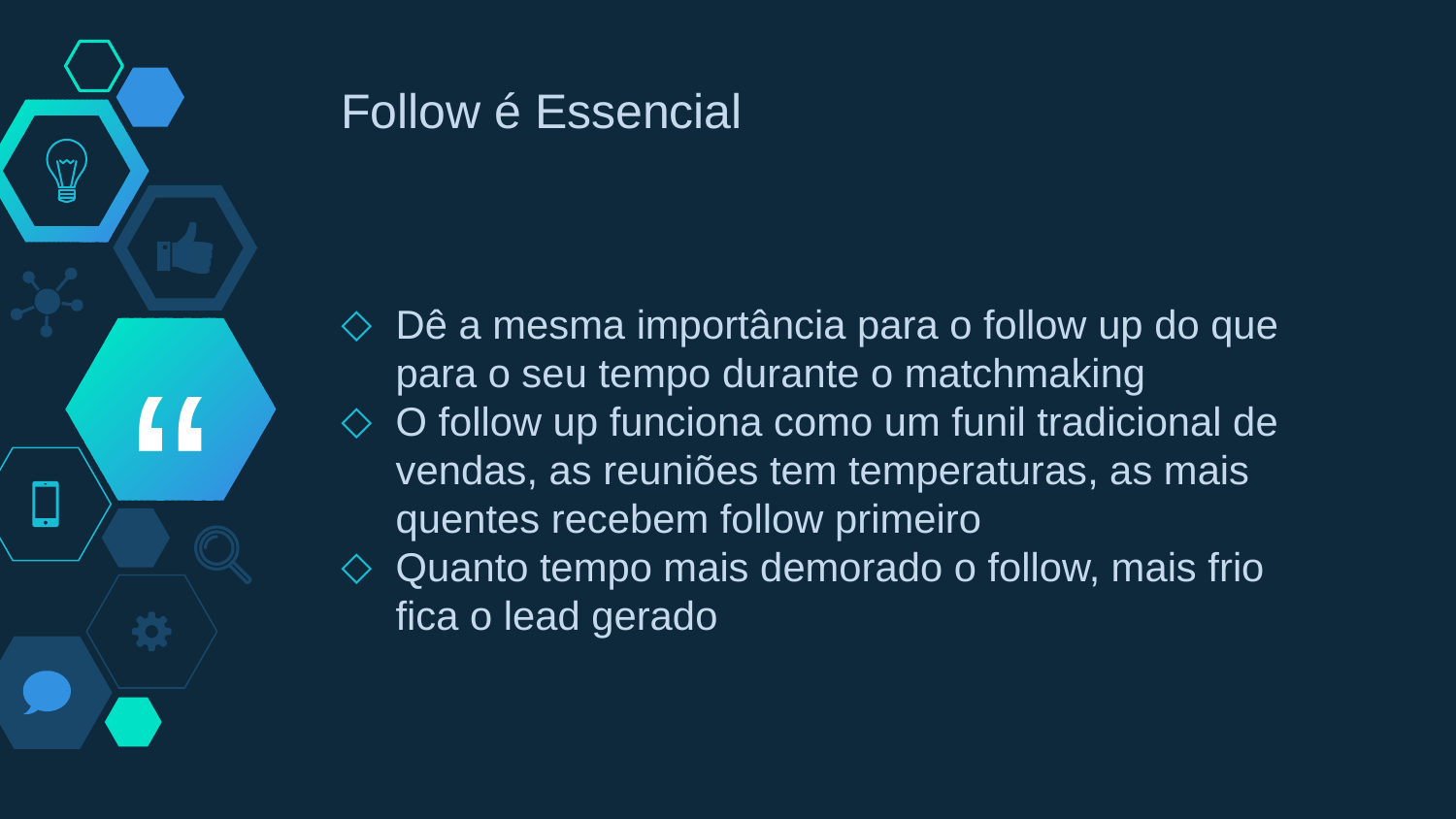

Follow é Essencial
Dê a mesma importância para o follow up do que para o seu tempo durante o matchmaking
O follow up funciona como um funil tradicional de vendas, as reuniões tem temperaturas, as mais quentes recebem follow primeiro
Quanto tempo mais demorado o follow, mais frio fica o lead gerado